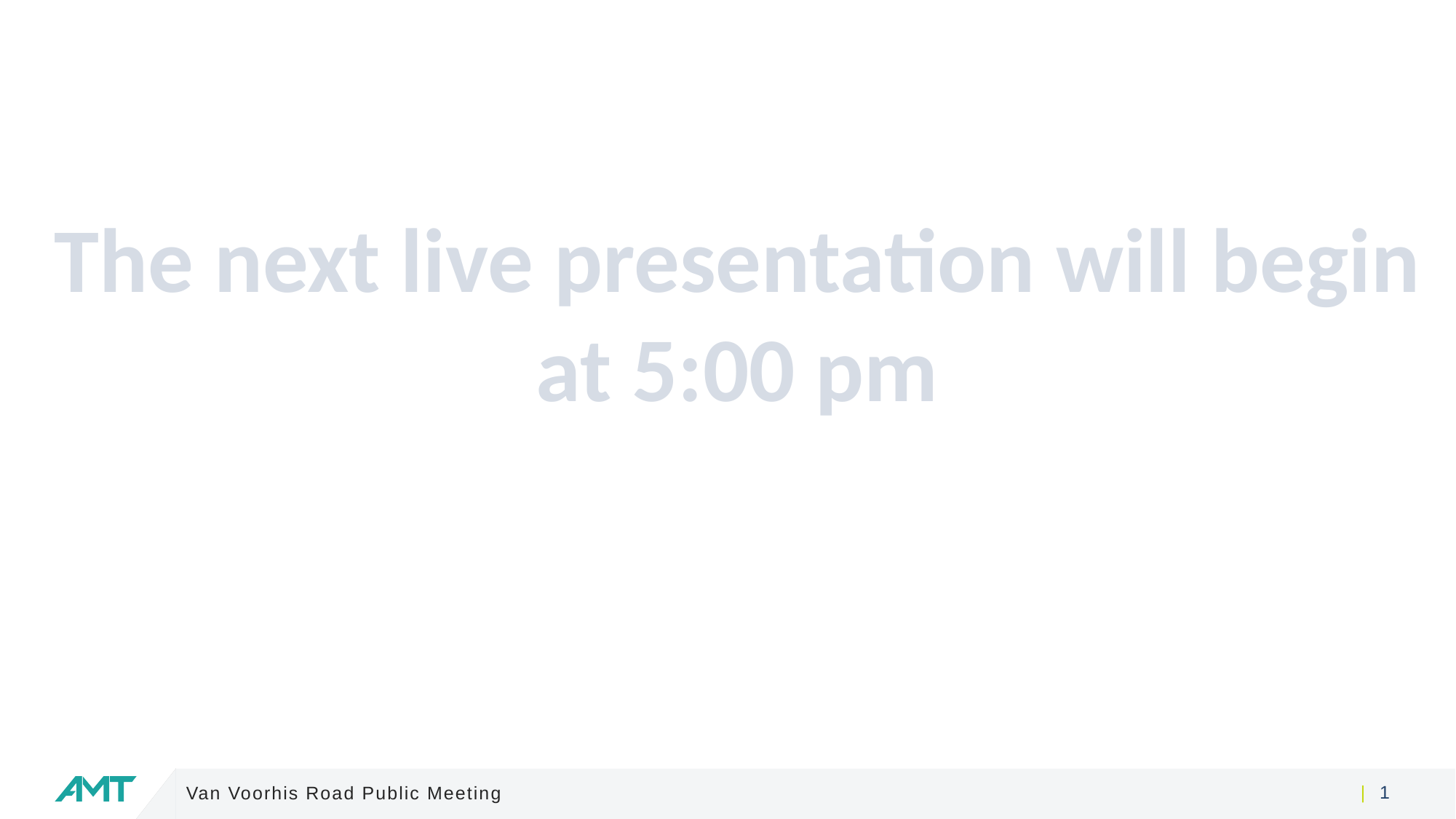

The next live presentation will begin
at 5:00 pm